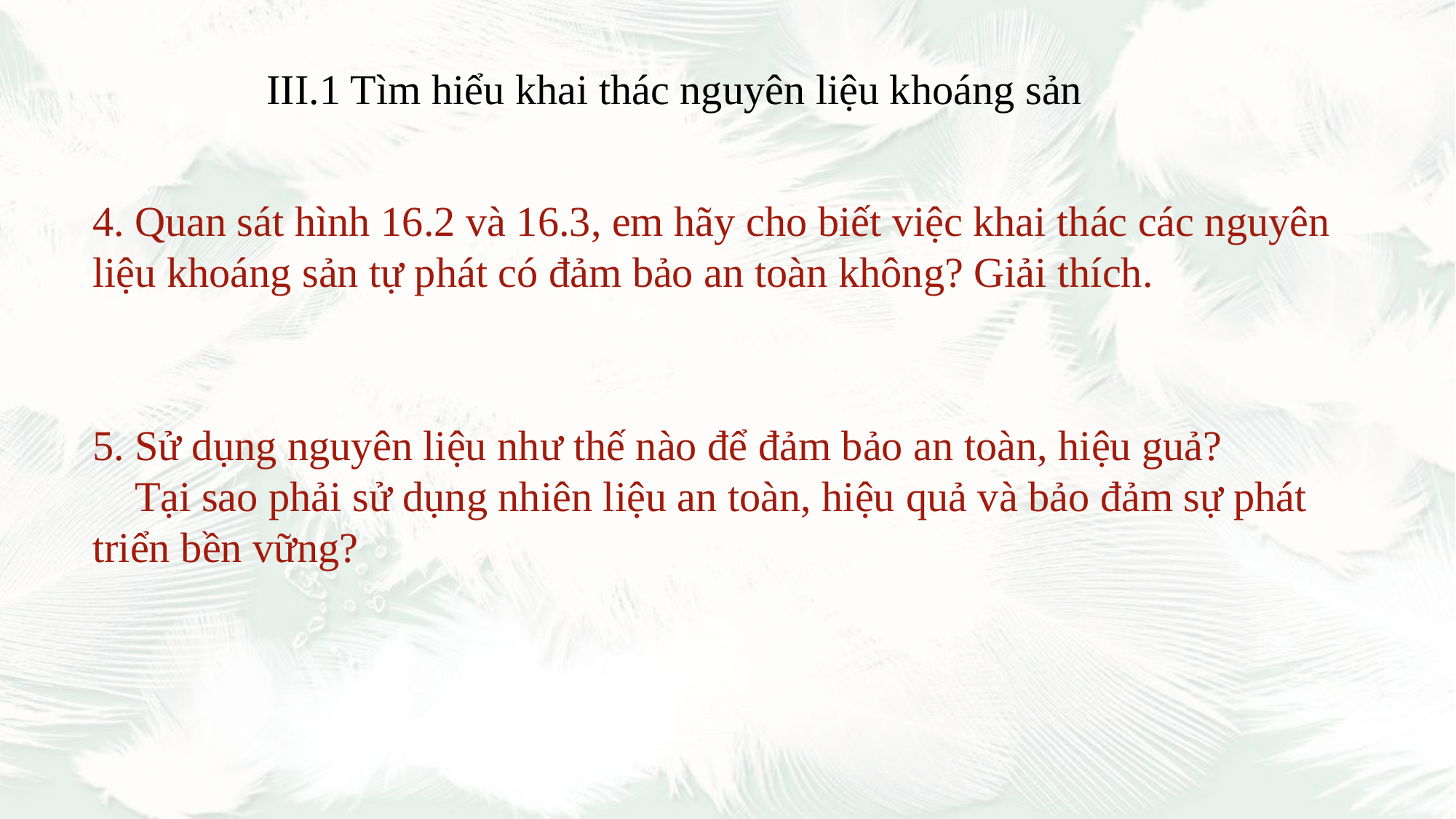

III.1 Tìm hiểu khai thác nguyên liệu khoáng sản
4. Quan sát hình 16.2 và 16.3, em hãy cho biết việc khai thác các nguyên liệu khoáng sản tự phát có đảm bảo an toàn không? Giải thích.
5. Sử dụng nguyên liệu như thế nào để đảm bảo an toàn, hiệu guả?
    Tại sao phải sử dụng nhiên liệu an toàn, hiệu quả và bảo đảm sự phát triển bền vững?